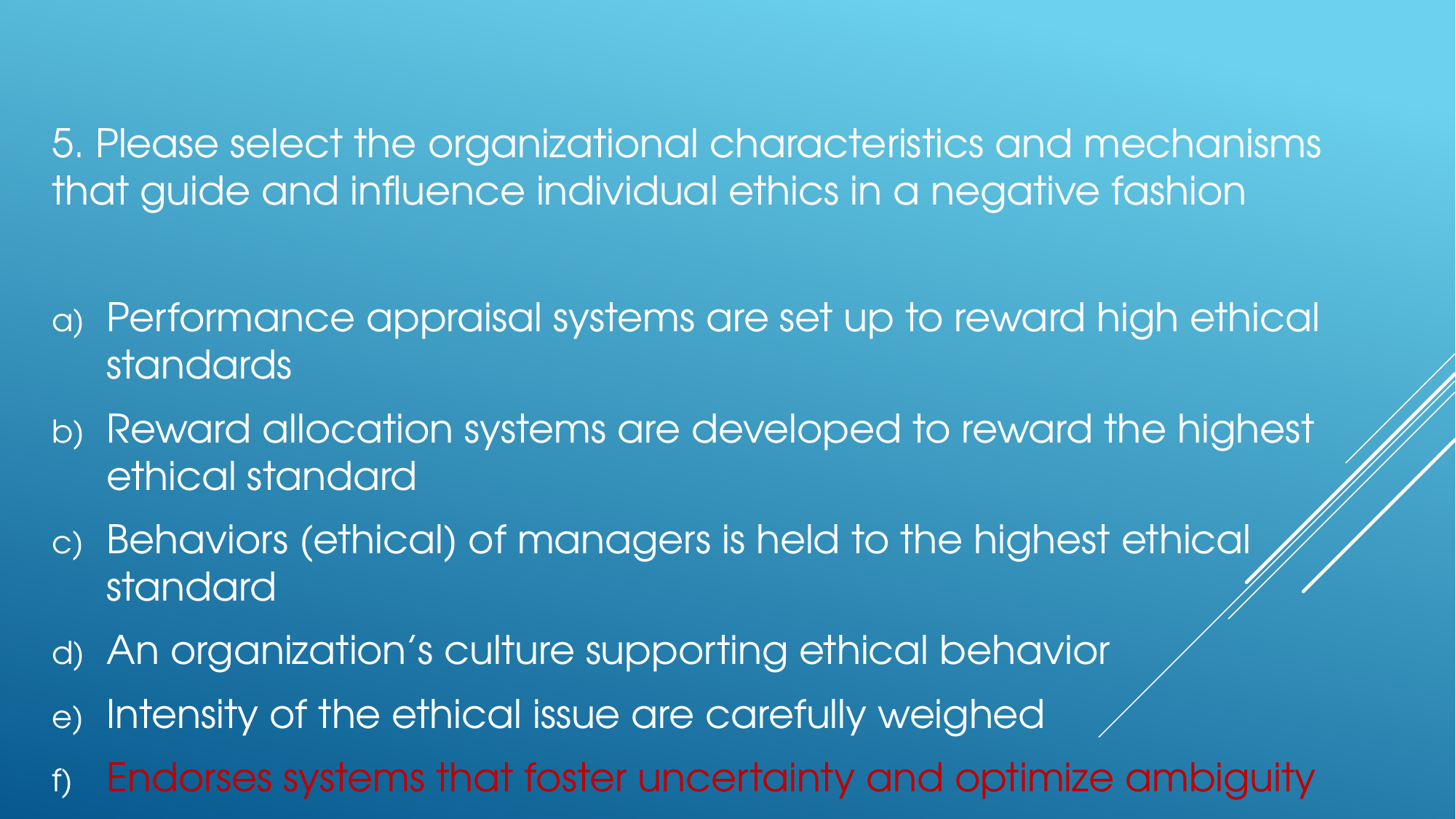

5. Please select the organizational characteristics and mechanisms that guide and influence individual ethics in a negative fashion

Performance appraisal systems are set up to reward high ethical standards
Reward allocation systems are developed to reward the highest ethical standard
Behaviors (ethical) of managers is held to the highest ethical standard
An organization’s culture supporting ethical behavior
Intensity of the ethical issue are carefully weighed
Endorses systems that foster uncertainty and optimize ambiguity